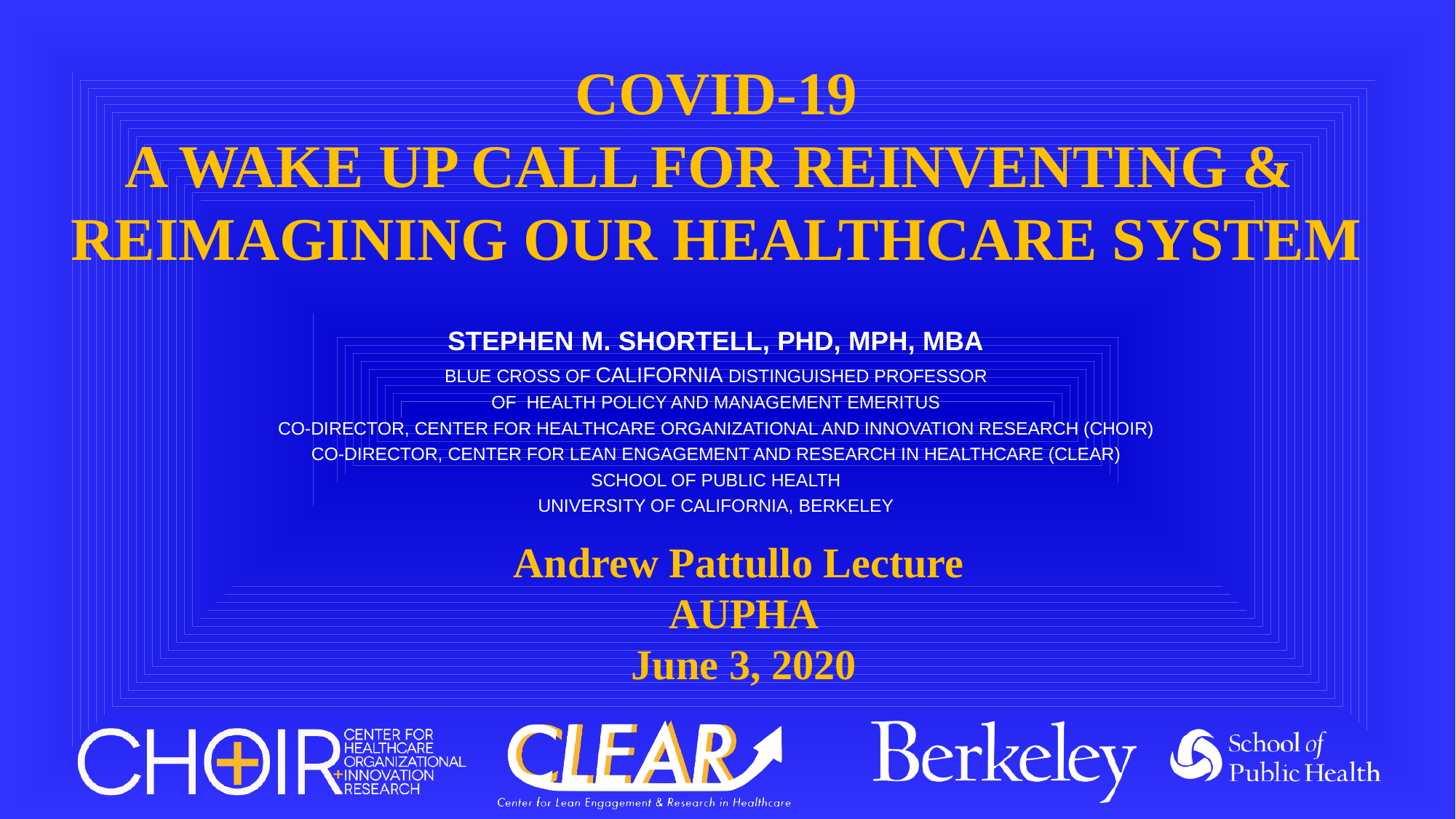

# COVID-19 A Wake Up Call For Reinventing & Reimagining Our HealthCare System
Stephen M. Shortell, PhD, MPH, MBA
Blue Cross of California Distinguished Professor
of  Health Policy and Management Emeritus
Co-Director, Center for Healthcare Organizational and Innovation Research (CHOIR)
Co-Director, Center for Lean Engagement and Research in Healthcare (CLEAR)
School of Public Health
University of California, Berkeley

Andrew Pattullo Lecture
AUPHA
June 3, 2020